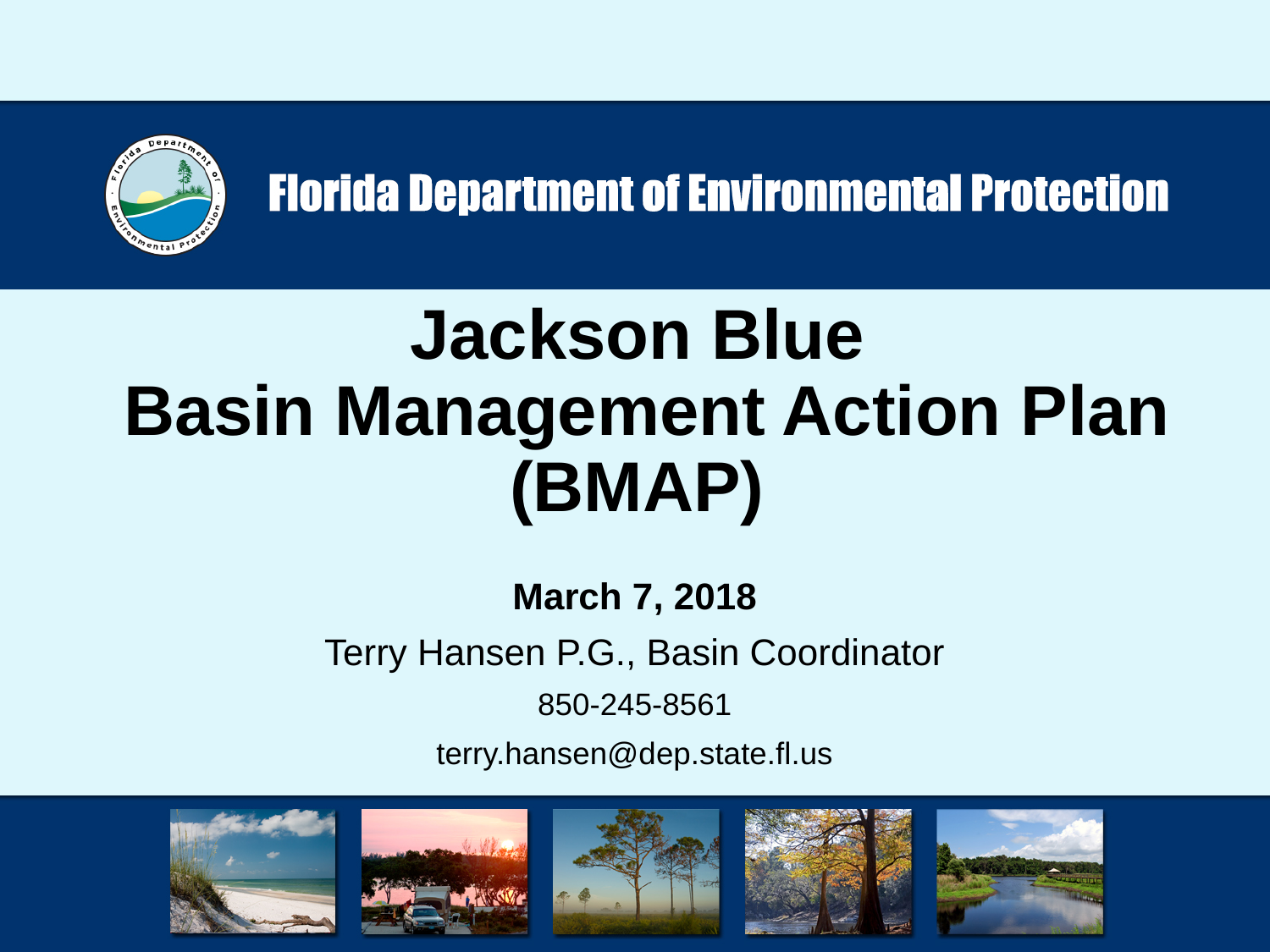

# Jackson Blue Basin Management Action Plan (BMAP)
March 7, 2018
Terry Hansen P.G., Basin Coordinator
850-245-8561
terry.hansen@dep.state.fl.us